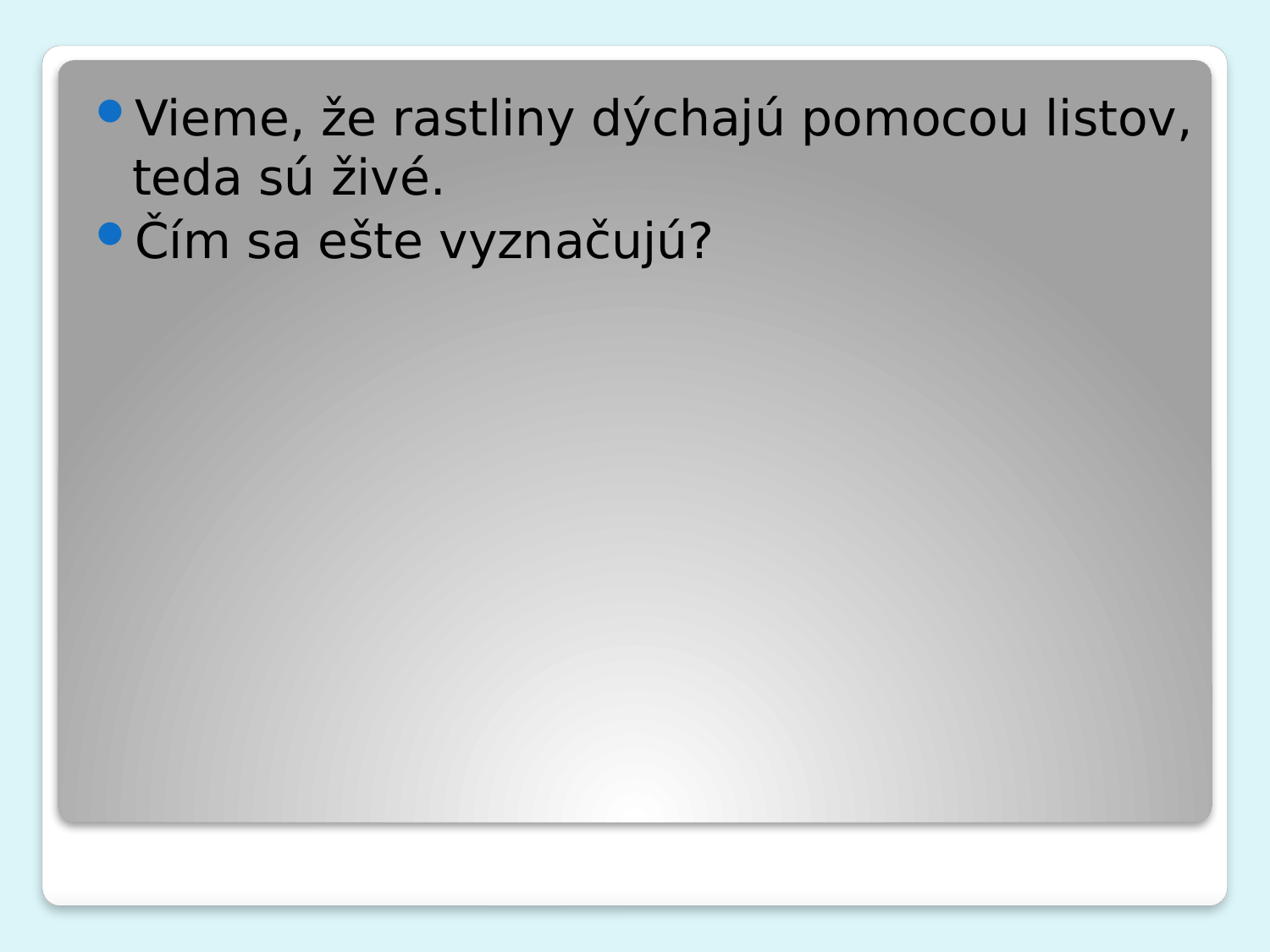

Vieme, že rastliny dýchajú pomocou listov, teda sú živé.
Čím sa ešte vyznačujú?
#